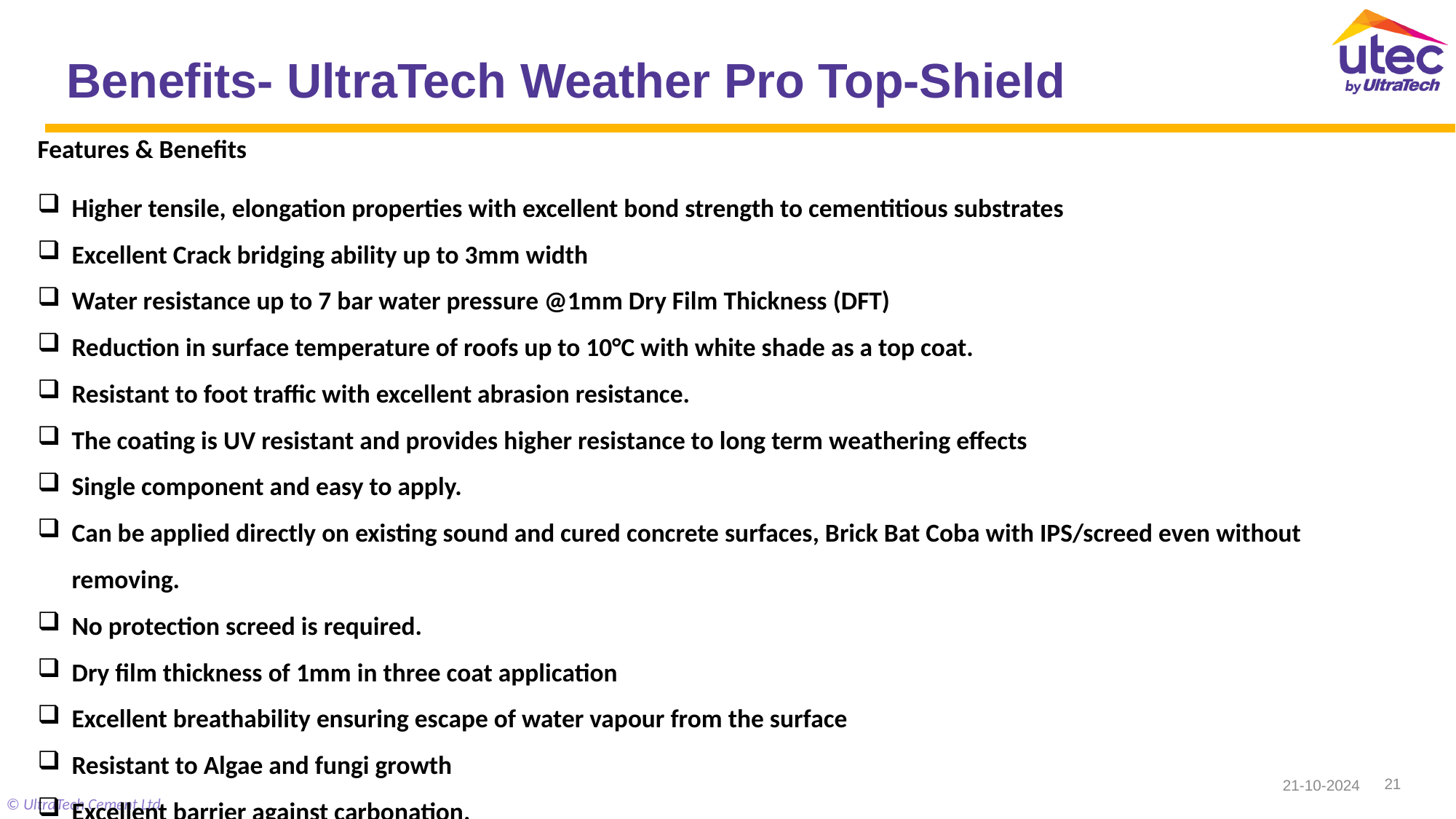

# Benefits- UltraTech Weather Pro Top-Shield
Features & Benefits
Higher tensile, elongation properties with excellent bond strength to cementitious substrates
Excellent Crack bridging ability up to 3mm width
Water resistance up to 7 bar water pressure @1mm Dry Film Thickness (DFT)
Reduction in surface temperature of roofs up to 10°C with white shade as a top coat.
Resistant to foot traffic with excellent abrasion resistance.
The coating is UV resistant and provides higher resistance to long term weathering effects
Single component and easy to apply.
Can be applied directly on existing sound and cured concrete surfaces, Brick Bat Coba with IPS/screed even without removing.
No protection screed is required.
Dry film thickness of 1mm in three coat application
Excellent breathability ensuring escape of water vapour from the surface
Resistant to Algae and fungi growth
Excellent barrier against carbonation.
21
21-10-2024